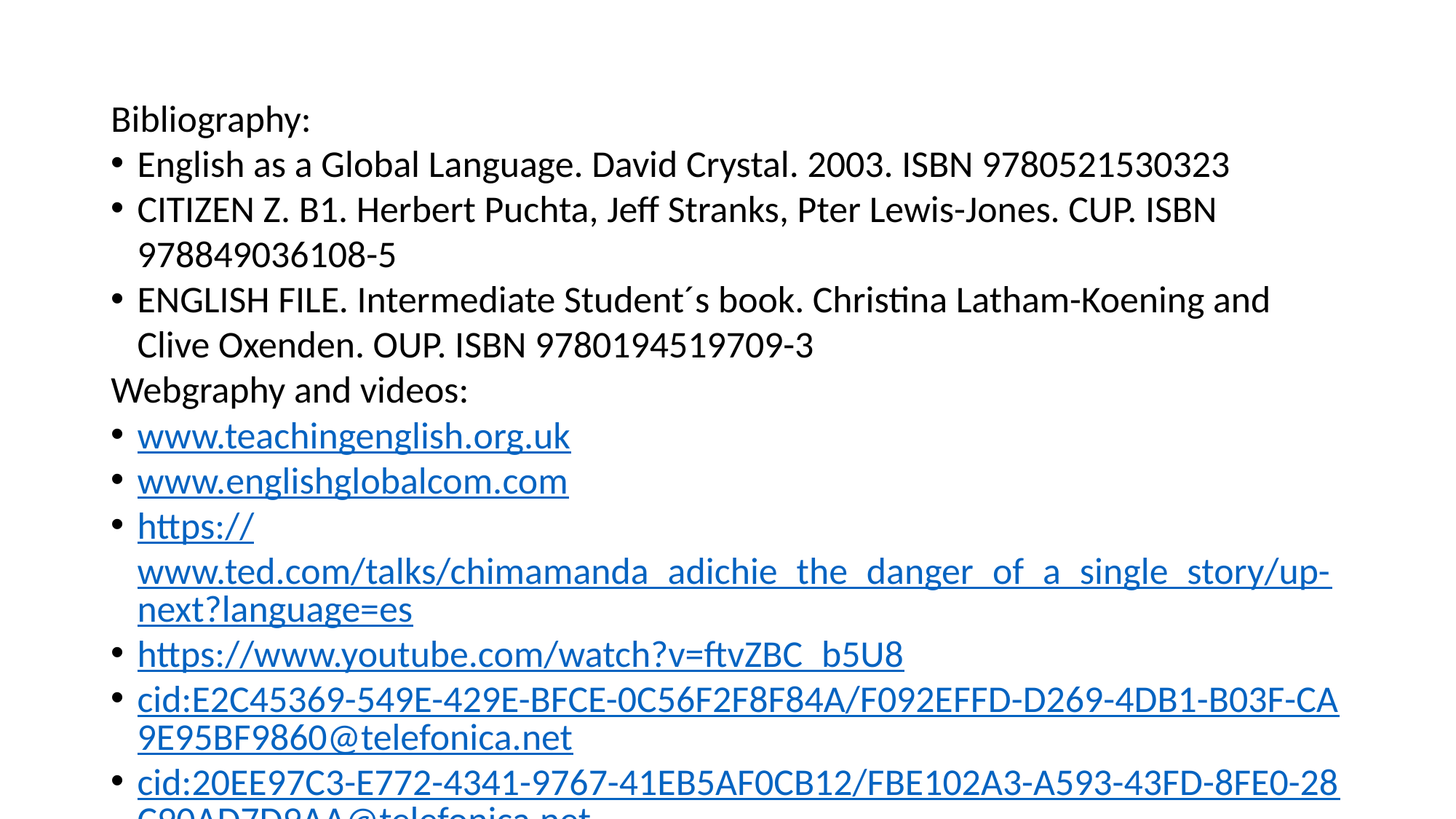

#

Bibliography:
English as a Global Language. David Crystal. 2003. ISBN 9780521530323
CITIZEN Z. B1. Herbert Puchta, Jeff Stranks, Pter Lewis-Jones. CUP. ISBN 978849036108-5
ENGLISH FILE. Intermediate Student´s book. Christina Latham-Koening and Clive Oxenden. OUP. ISBN 9780194519709-3
Webgraphy and videos:
www.teachingenglish.org.uk
www.englishglobalcom.com
https://www.ted.com/talks/chimamanda_adichie_the_danger_of_a_single_story/up-next?language=es
https://www.youtube.com/watch?v=ftvZBC_b5U8
cid:E2C45369-549E-429E-BFCE-0C56F2F8F84A/F092EFFD-D269-4DB1-B03F-CA9E95BF9860@telefonica.net
cid:20EE97C3-E772-4341-9767-41EB5AF0CB12/FBE102A3-A593-43FD-8FE0-28C90AD7D9AA@telefonica.net